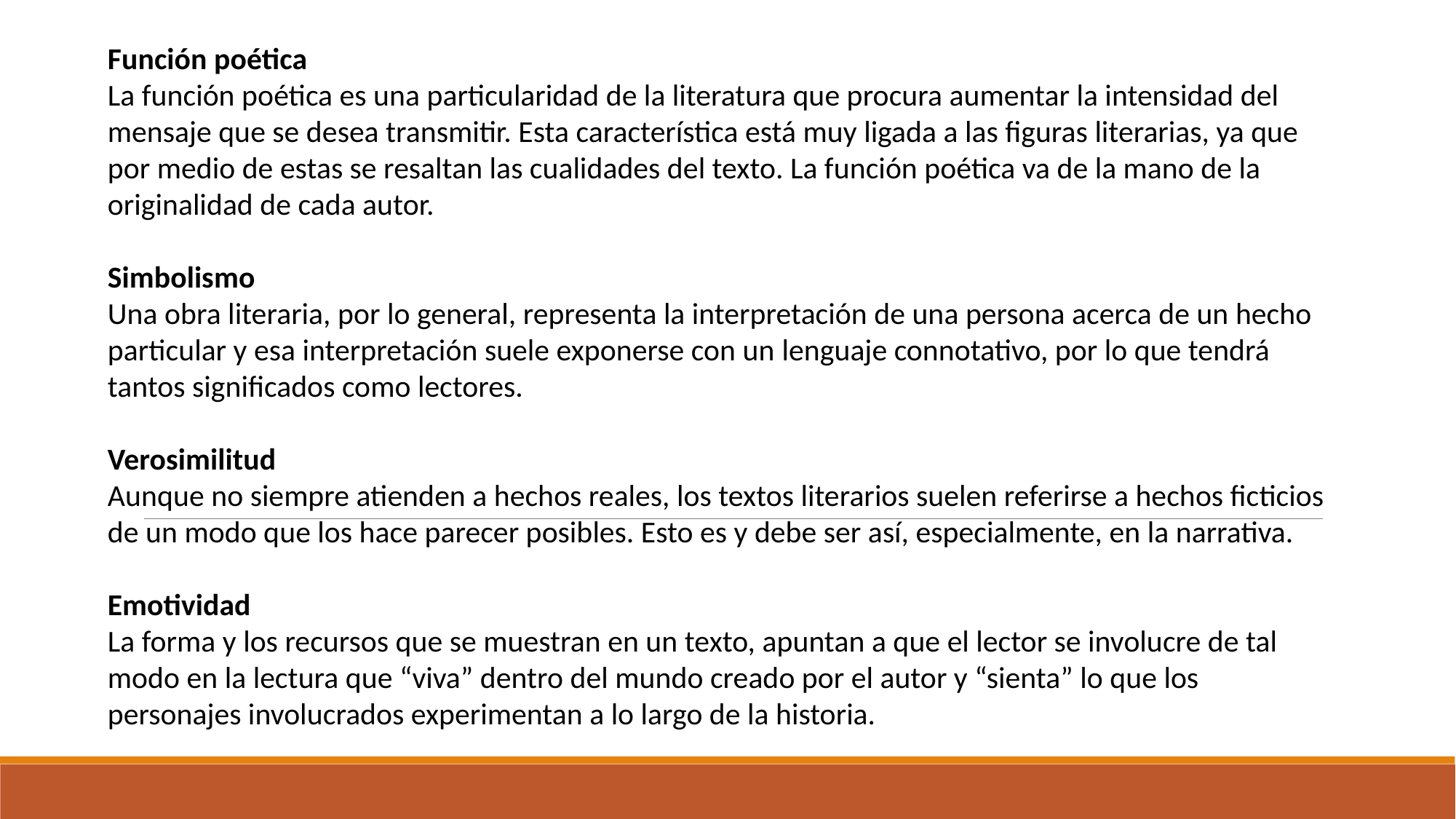

Función poética
La función poética es una particularidad de la literatura que procura aumentar la intensidad del mensaje que se desea transmitir. Esta característica está muy ligada a las figuras literarias, ya que por medio de estas se resaltan las cualidades del texto. La función poética va de la mano de la originalidad de cada autor.

Simbolismo
Una obra literaria, por lo general, representa la interpretación de una persona acerca de un hecho particular y esa interpretación suele exponerse con un lenguaje connotativo, por lo que tendrá tantos significados como lectores.

Verosimilitud
Aunque no siempre atienden a hechos reales, los textos literarios suelen referirse a hechos ficticios de un modo que los hace parecer posibles. Esto es y debe ser así, especialmente, en la narrativa.

Emotividad
La forma y los recursos que se muestran en un texto, apuntan a que el lector se involucre de tal modo en la lectura que “viva” dentro del mundo creado por el autor y “sienta” lo que los personajes involucrados experimentan a lo largo de la historia.